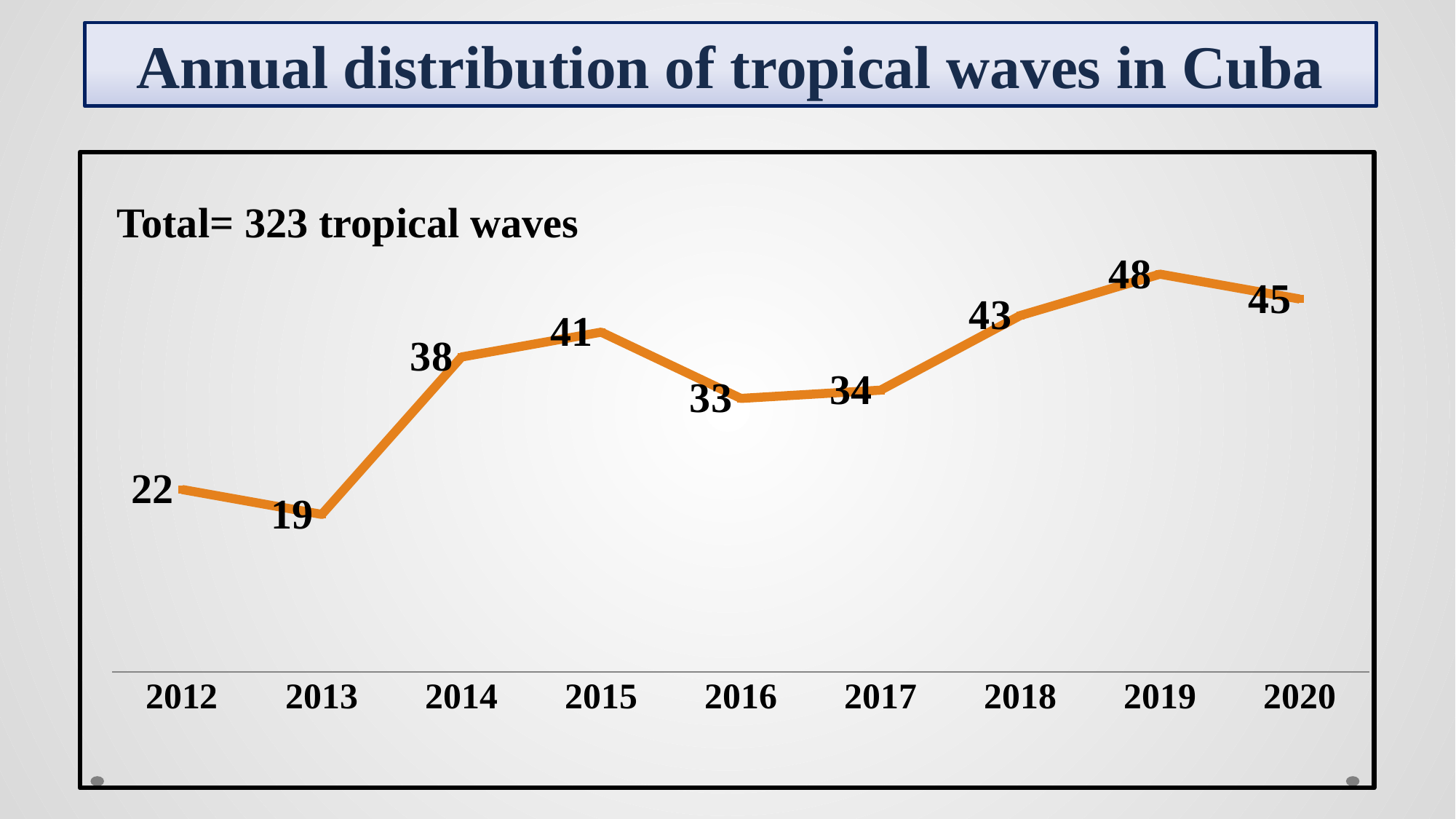

Annual distribution of tropical waves in Cuba

### Chart

| Category | TAC |
|---|---|
| 2012 | 22.0 |
| 2013 | 19.0 |
| 2014 | 38.0 |
| 2015 | 41.0 |
| 2016 | 33.0 |
| 2017 | 34.0 |
| 2018 | 43.0 |
| 2019 | 48.0 |
| 2020 | 45.0 |
Total= 323 tropical waves